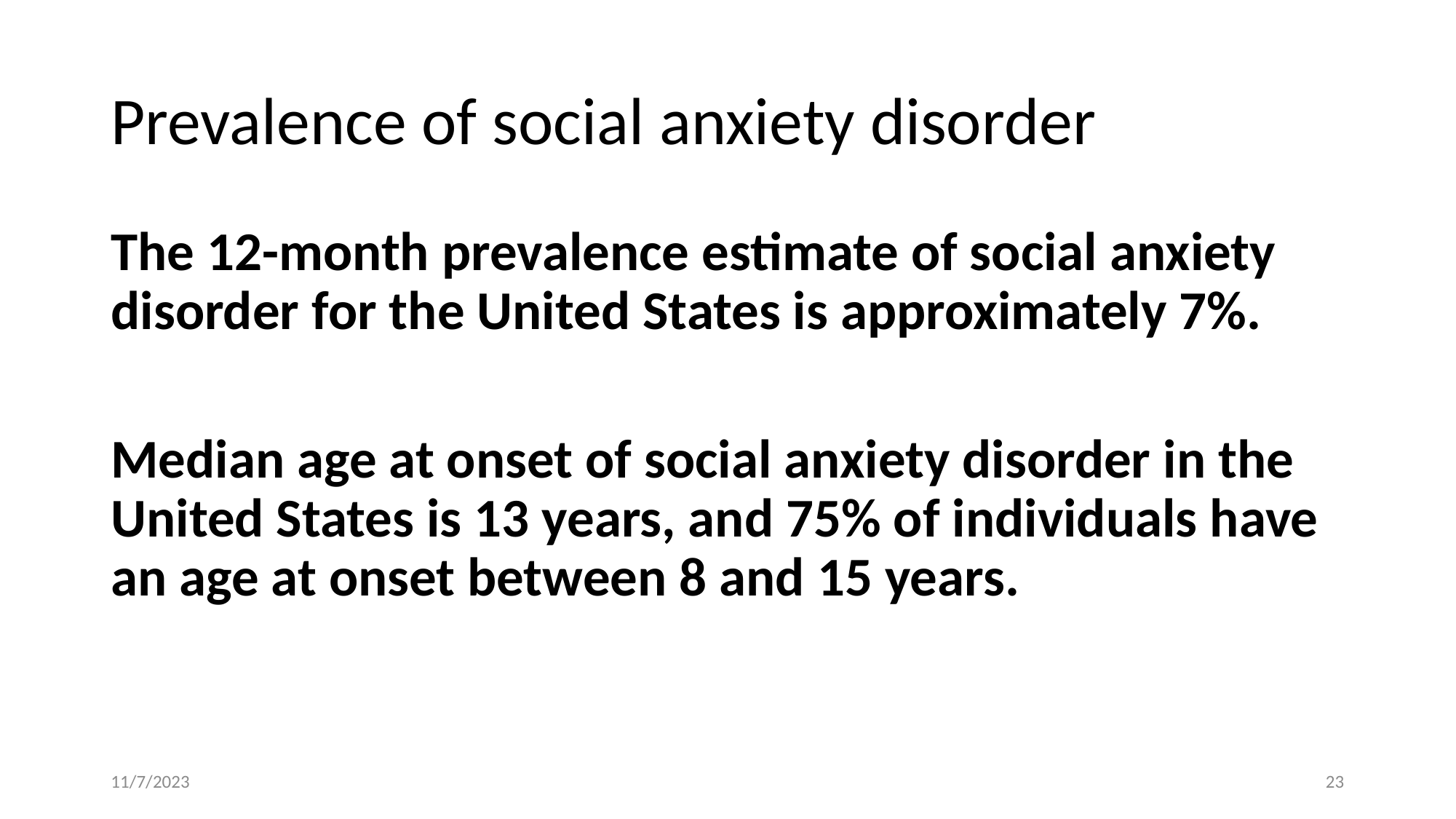

# Prevalence of social anxiety disorder
The 12-month prevalence estimate of social anxiety disorder for the United States is approximately 7%.

Median age at onset of social anxiety disorder in the United States is 13 years, and 75% of individuals have an age at onset between 8 and 15 years.
11/7/2023
23